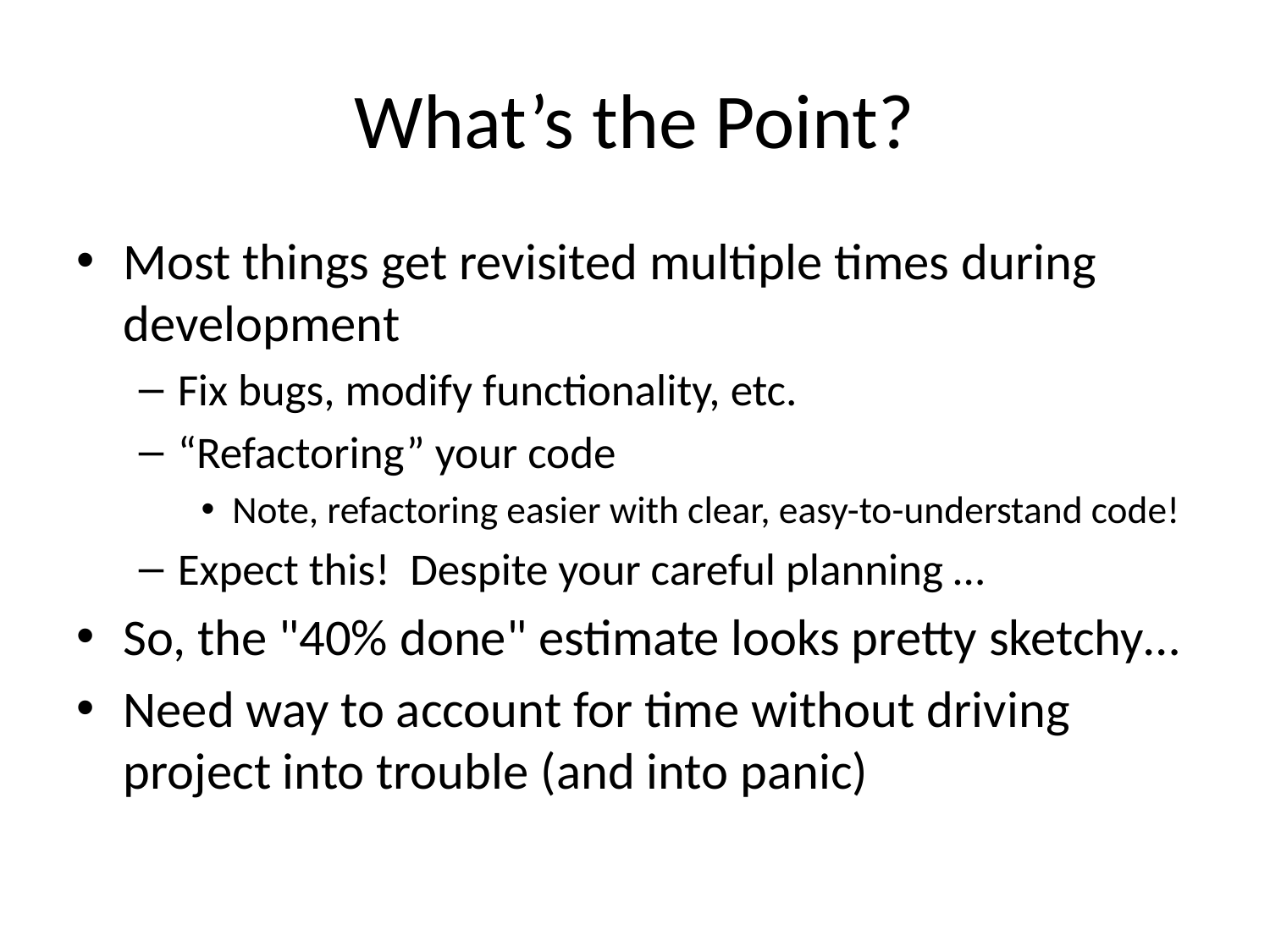

# What’s the Point?
Most things get revisited multiple times during development
Fix bugs, modify functionality, etc.
“Refactoring” your code
Note, refactoring easier with clear, easy-to-understand code!
Expect this!  Despite your careful planning …
So, the "40% done" estimate looks pretty sketchy…
Need way to account for time without driving project into trouble (and into panic)